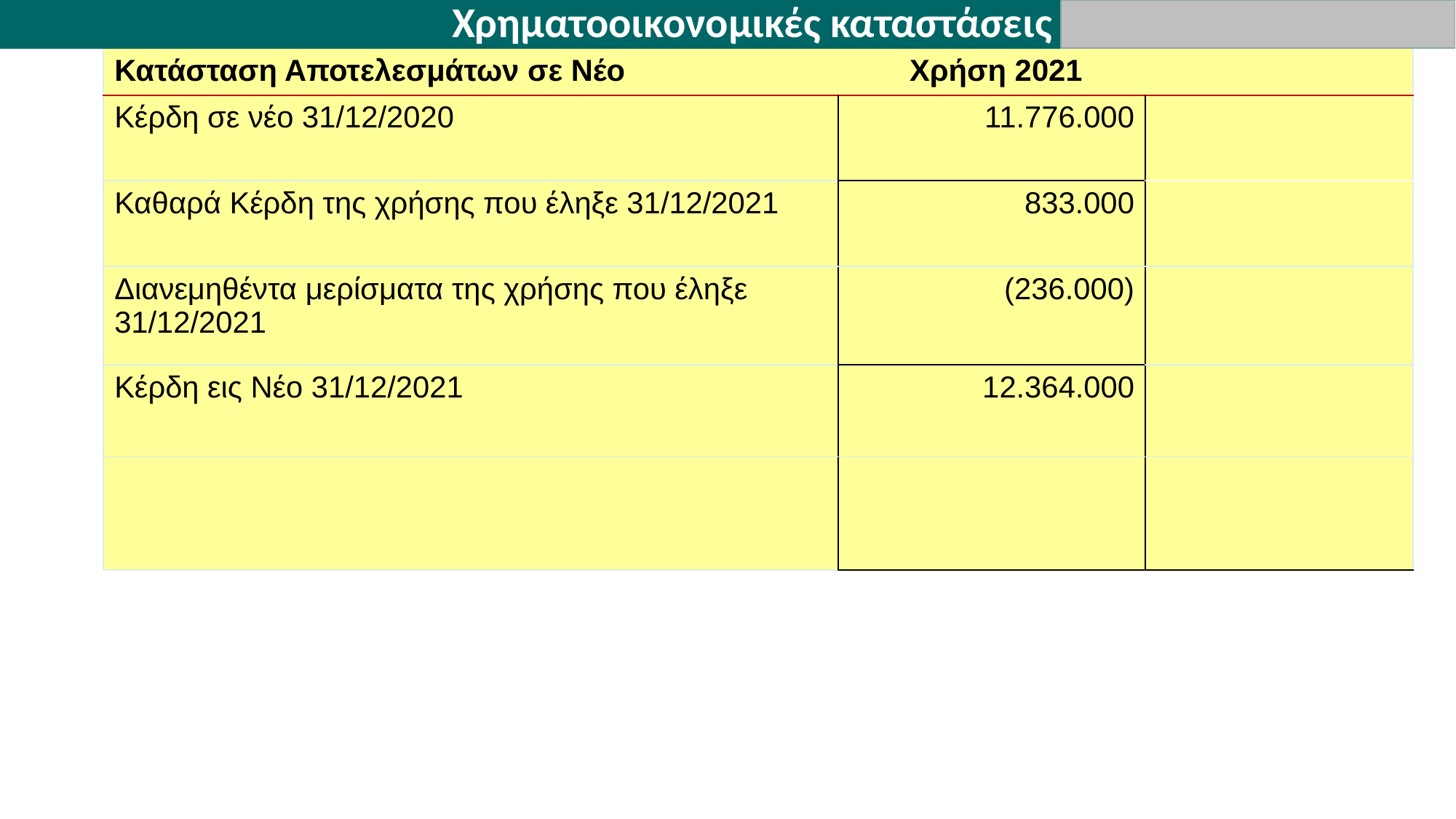

Χρηματοοικονομικές καταστάσεις

| Κατάσταση Αποτελεσμάτων σε Νέο Χρήση 2021 |  |  |
| --- | --- | --- |
| Κέρδη σε νέο 31/12/2020 | 11.776.000 |  |
| Καθαρά Κέρδη της χρήσης που έληξε 31/12/2021 | 833.000 |  |
| Διανεμηθέντα μερίσματα της χρήσης που έληξε 31/12/2021 | (236.000) |  |
| Κέρδη εις Νέο 31/12/2021 | 12.364.000 |  |
|  |  |  |